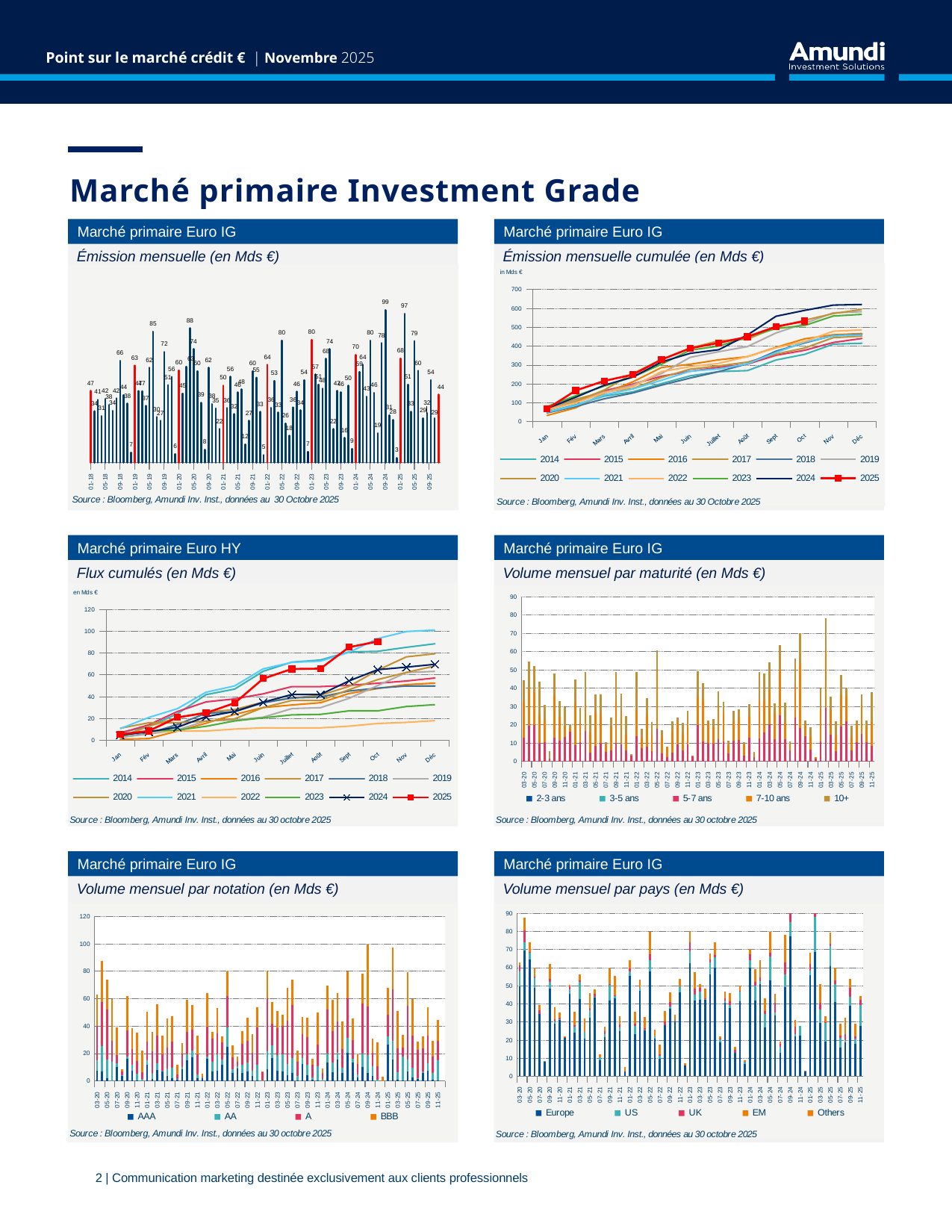

Point sur le marché crédit €  | Novembre 2025

# Marché primaire Investment Grade
Marché primaire Euro IG
Marché primaire Euro IG
Émission mensuelle (en Mds €)
Émission mensuelle cumulée (en Mds €)

### Chart

| Category | 2014 | 2015 | 2016 | 2017 | 2018 | 2019 | 2020 | 2021 | 2022 | 2023 | 2024 | 2025 |
|---|---|---|---|---|---|---|---|---|---|---|---|---|
| Jan | 51.250476134 | 63.630071419999986 | 33.01798054 | 66.15 | 46.78999999999999 | 63.260000000000005 | 60.199999999999996 | 50.25 | 63.87500000000001 | 80.11408852999999 | 70.25999999999999 | 67.925 |
| Fév | 89.825476134 | 110.82647141999999 | 73.54445354 | 118.285 | 80.301988 | 109.97399999999999 | 105.34236399999999 | 85.825 | 99.62500000000001 | 137.56408853 | 129.41000000000003 | 164.97499999999994 |
| Mars | 135.333376134 | 163.38971142 | 150.76466376699994 | 157.78499999999997 | 121.316988 | 156.53199999999998 | 168.02236399999998 | 141.9 | 152.925 | 188.51408853 | 193.29000000000002 | 215.98999999999992 |
| Avril | 157.78337613399998 | 199.53971142 | 211.14466376699994 | 175.08499999999998 | 151.816988 | 193.587 | 255.68736399999995 | 173.60000000000002 | 185.57500000000002 | 236.85052941600003 | 236.45500000000004 | 249.21499999999992 |
| Mai | 201.733376134 | 240.43451142 | 286.94217580529994 | 233.68499999999997 | 193.416988 | 255.42399999999998 | 329.66726399999993 | 219.37500000000003 | 265.275 | 304.42512799100007 | 316.15500000000003 | 328.46499999999986 |
| Juin | 242.373754134 | 266.79117342 | 303.65257580529993 | 278.04999999999995 | 231.01698800000003 | 340.80233 | 389.39681999999993 | 267.15000000000003 | 290.875 | 378.36970399100005 | 361.74000000000007 | 388.36499999999984 |
| Juillet | 265.021754134 | 287.80317342 | 327.7564546892999 | 295.04999999999995 | 264.94698800000003 | 370.45232999999996 | 428.49047499999995 | 279.115 | 308.525 | 400.31038705300006 | 380.9599294320001 | 417.21499999999986 |
| Août | 270.450891134 | 304.63417342 | 344.2314546329999 | 315.34999999999997 | 306.79698800000006 | 397.65232999999995 | 436.960475 | 306.415 | 344.54999999999995 | 447.15559505300007 | 458.909929432 | 449.5149999999999 |
| Sept | 326.765891134 | 351.487813764 | 393.4271756329999 | 358.17999999999995 | 373.25198800000004 | 469.7523299999999 | 498.86047499999995 | 366.04 | 390.895 | 493.0855950530001 | 558.2599294319999 | 503.33999999999986 |
| Oct | 356.659891134 | 377.992813764 | 438.70966783699987 | 390.03 | 417.2596891300001 | 520.3523299999999 | 537.110475 | 421.44000000000005 | 425.02246760599996 | 509.19690774900005 | 589.2599294319999 | 532.2899999999998 |
| Nov | 410.413656106 | 419.329777324 | 460.0374698369999 | 444.79499999999996 | 455.65968913000006 | 576.33233 | 572.46547501968 | 454.59000000000003 | 478.82141260599997 | 559.2489077490001 | 617.209929432 | None |
| Déc | 415.223656106 | 440.700277324 | 466.8874698369999 | 452.99499999999995 | 462.2596891300001 | 581.9823299999999 | 594.3424750196799 | 459.59000000000003 | 485.871412606 | 568.2508138210001 | 620.359929432 | None |

### Chart: Source : Bloomberg, Amundi Inv. Inst., données au  30 Octobre 2025

| Category |  |
|---|---|
| 41305 | 50.672999999999995 |
| 41306 | 19.52 |
| 41364 | 28.092520000000004 |
| 41365 | 24.307580000000005 |
| 41425 | 22.11075 |
| 41426 | 19.521900336999998 |
| 41456 | 32.337468 |
| 41487 | 28.338195226 |
| 41518 | 28.338195226 |
| 41548 | 38.200952 |
| 41579 | 41.07602234561 |
| 41609 | 14.229999999999999 |
| 41640 | 51.250476134 |
| 41671 | 38.574999999999996 |
| 41699 | 45.50790000000001 |
| 41730 | 22.450000000000003 |
| 41760 | 43.95000000000001 |
| 41791 | 40.640378 |
| 41821 | 22.648 |
| 41852 | 5.429137 |
| 41883 | 56.314999999999976 |
| 41913 | 29.894000000000002 |
| 41944 | 53.753764971999985 |
| 41974 | 4.8100000000000005 |
| 42005 | 63.630071419999986 |
| 42036 | 47.19640000000001 |
| 42064 | 52.56324000000001 |
| 42095 | 36.150000000000006 |
| 42125 | 40.894800000000004 |
| 42156 | 26.356662000000004 |
| 42186 | 21.012 |
| 42217 | 16.831000000000003 |
| 42248 | 46.853640344000006 |
| 42278 | 26.505000000000003 |
| 42309 | 41.33696356000001 |
| 42339 | 21.37050000000001 |
| 42370 | 33.01798054 |
| 42401 | 40.526472999999996 |
| 42430 | 77.22021022699995 |
| 42461 | 60.37999999999999 |
| 42491 | 75.7975120383 |
| 42522 | 16.7104 |
| 42552 | 24.103878884000004 |
| 42583 | 16.4749999437 |
| 42614 | 49.195721 |
| 42644 | 45.282492204 |
| 42675 | 21.327802000000002 |
| 42705 | 6.85 |
| 42736 | 66.15 |
| 42767 | 52.135 |
| 42795 | 39.499999999999986 |
| 42826 | 17.3 |
| 42856 | 58.59999999999999 |
| 42887 | 44.36499999999999 |
| 42917 | 17.000000000000004 |
| 42948 | 20.3 |
| 42979 | 42.83 |
| 43009 | 31.85 |
| 43040 | 54.76500000000001 |
| 43070 | 8.2 |
| 43101 | 46.78999999999999 |
| 43132 | 33.511988 |
| 43160 | 41.015 |
| 43191 | 30.500000000000004 |
| 43221 | 41.6 |
| 43252 | 37.60000000000001 |
| 43282 | 33.92999999999999 |
| 43313 | 41.849999999999994 |
| 43344 | 66.455 |
| 43374 | 44.007701130000015 |
| 43405 | 38.39999999999999 |
| 43435 | 6.6 |
| 43466 | 63.260000000000005 |
| 43497 | 46.71399999999999 |
| 43525 | 46.558 |
| 43556 | 37.05500000000001 |
| 43586 | 61.837 |
| 43617 | 85.37833 |
| 43647 | 29.650000000000006 |
| 43678 | 27.2 |
| 43709 | 72.09999999999997 |
| 43739 | 50.6 |
| 43770 | 55.98 |
| 43800 | 5.65 |
| 43831 | 60.199999999999996 |
| 43862 | 45.14236399999999 |
| 43891 | 62.67999999999999 |
| 43922 | 87.66499999999996 |
| 43952 | 73.97989999999999 |
| 43983 | 59.72955599999999 |
| 44013 | 39.093655000000005 |
| 44044 | 8.469999999999999 |
| 44075 | 61.900000000000006 |
| 44105 | 38.25 |
| 44136 | 35.355000019680006 |
| 44166 | 21.877000000000006 |
| 44197 | 50.25 |
| 44228 | 35.575 |
| 44256 | 56.07500000000001 |
| 44287 | 31.700000000000003 |
| 44317 | 45.775 |
| 44348 | 47.77499999999999 |
| 44378 | 11.965000000000002 |
| 44409 | 27.299999999999997 |
| 44440 | 59.62500000000001 |
| 44470 | 55.400000000000006 |
| 44501 | 33.150000000000006 |
| 44531 | 5.0 |
| 44562 | 63.87500000000001 |
| 44593 | 35.75000000000001 |
| 44621 | 53.30000000000001 |
| 44652 | 32.650000000000006 |
| 44682 | 79.69999999999999 |
| 44713 | 25.600000000000005 |
| 44743 | 17.650000000000002 |
| 44774 | 36.025 |
| 44805 | 46.345 |
| 44835 | 34.127467606 |
| 44866 | 53.798945 |
| 44896 | 7.05 |
| 44927 | 80.11408852999999 |
| 44958 | 57.449999999999996 |
| 44986 | 50.950000000000024 |
| 45017 | 48.336440886000034 |
| 45047 | 67.57459857500001 |
| 45078 | 73.94457599999998 |
| 45108 | 21.940683062 |
| 45139 | 46.84520800000001 |
| 45170 | 45.92999999999999 |
| 45200 | 16.111312696 |
| 45231 | 50.05200000000001 |
| 45261 | 9.001906071999999 |
| 45292 | 70.25999999999999 |
| 45323 | 59.15000000000002 |
| 45352 | 63.88 |
| 45383 | 43.165000000000006 |
| 45413 | 79.69999999999999 |
| 45444 | 45.585000000000015 |
| 45474 | 19.219929432000004 |
| 45505 | 77.94999999999996 |
| 45538 | 99.34999999999991 |
| 45569 | 31.0 |
| 45601 | 27.949999999999996 |
| 45632 | 3.15 |
| 45664 | 67.925 |
| 45696 | 97.04999999999994 |
| 45724 | 51.01499999999999 |
| 45748 | 33.224999999999994 |
| 45778 | 79.24999999999996 |
| 45809 | 59.9 |
| 45850 | 28.850000000000012 |
| 45882 | 32.300000000000004 |
| 45914 | 53.82500000000001 |
| 45945 | 28.950000000000014 |
| 45977 | 44.349999999999994 |
Marché primaire Euro HY
Marché primaire Euro IG
Flux cumulés (en Mds €)
Volume mensuel par maturité (en Mds €)

### Chart

| Category | 2014 | 2015 | 2016 | 2017 | 2018 | 2019 | 2020 | 2021 | 2022 | 2023 | 2024 | 2025 |
|---|---|---|---|---|---|---|---|---|---|---|---|---|
| Jan | 6.9399999999999995 | 6.515000000000001 | 0.75 | 2.935 | 2.6099999999999994 | 2.65 | 10.844999999999999 | 10.515 | 5.954999999999999 | 3.9750000000000005 | 4.58 | 5.375 |
| Fév | 12.4834 | 13.957999999999998 | 1.4 | 12.735000000000001 | 6.159999999999999 | 5.6 | 15.924999999999999 | 20.765 | 7.754999999999999 | 8.44 | 7.656174 | 8.395 |
| Mars | 24.143400000000003 | 26.2368 | 8.345612 | 20.475 | 14.383606999999998 | 9.35 | 15.924999999999999 | 28.85 | 8.354999999999999 | 9.24 | 11.826174 | 20.845 |
| Avril | 41.6734 | 35.0668 | 15.505612 | 25.625 | 24.533607000000003 | 17.634999999999998 | 17.395 | 43.90260000000001 | 8.354999999999999 | 12.675 | 21.550775599999998 | 24.904999999999998 |
| Mai | 46.7734 | 37.8418 | 23.626612 | 28.015 | 26.098607000000005 | 18.424999999999997 | 19.575 | 49.732600000000005 | 10.155 | 17.59 | 26.265775599999998 | 33.97 |
| Juin | 63.136768000000004 | 42.4669655501 | 29.839876 | 34.875 | 34.18660700000001 | 21.025 | 29.831 | 65.385959036 | 11.245 | 20.44 | 34.7567756 | 56.407331833 |
| Juillet | 71.54032000000001 | 49.0769655501 | 32.214876000000004 | 38.645 | 38.65160700000001 | 28.945 | 36.411 | 71.305959036 | 11.245 | 23.145000000000003 | 41.8334936 | 65.267312197 |
| Août | 73.50032 | 49.0769655501 | 34.299876000000005 | 41.173166 | 39.55310700000001 | 29.77 | 36.411 | 72.450959036 | 11.245 | 23.645000000000003 | 41.8334936 | 65.61488674399999 |
| Sept | 80.95032 | 50.2269655501 | 42.744876000000005 | 49.2981659983 | 45.08810700000001 | 38.36 | 46.286 | 80.520959036 | 12.825 | 26.865000000000002 | 54.3634936 | 85.21008274399999 |
| Oct | 81.45032 | 52.1769655501 | 47.329876000000006 | 64.2131659983 | 47.74910700000001 | 50.08 | 55.516000000000005 | 93.185959036 | 15.263849 | 26.865000000000002 | 64.6134936 | 90.46508274399999 |
| Nov | 85.156576 | 54.2369655501 | 50.919876 | 76.3441659983 | 49.69910700000001 | 61.964999999999996 | 62.102227954680004 | 99.625959036 | 16.263849 | 30.818006 | 66.9384936 | None |
| Déc | 88.356576 | 56.9969655501 | 52.309876 | 79.2291659983 | 49.69910700000001 | 63.04 | 68.04222795468 | 100.97595903599999 | 17.878849 | 32.518006 | 69.5658516 | None |

### Chart

| Category | 2-3 ans | 3-5 ans | 5-7 ans | 7-10 ans | 10+ |
|---|---|---|---|---|---|
| 43466 | 3.5 | 15.16 | 18.700000000000003 | 15.2 | 10.7 |
| 43497 | 3.05 | 15.5 | 7.25 | 12.5 | 8.414 |
| 43525 | 3.67 | 10.149999999999999 | 7.1499999999999995 | 14.149999999999999 | 11.438 |
| 43556 | 3.6999999999999997 | 11.200000000000001 | 7.82 | 6.85 | 7.484999999999999 |
| 43586 | 3.4 | 16.25 | 12.1 | 19.05 | 11.037 |
| 43617 | 4.37833 | 20.35 | 21.349999999999998 | 21.125 | 18.174999999999997 |
| 43647 | 0.0 | 5.6 | 8.05 | 10.749999999999998 | 5.25 |
| 43678 | 2.45 | 3.8 | 7.050000000000001 | 5.3 | 8.6 |
| 43709 | 1.9 | 13.899999999999999 | 16.700000000000003 | 18.55 | 21.050000000000004 |
| 43739 | 2.35 | 8.3 | 10.15 | 19.2 | 10.6 |
| 43770 | 1.9 | 9.84 | 16.625 | 17.065 | 10.55 |
| 43800 | 0.5 | 0.7 | 0.5 | 1.45 | 2.5 |
| 43831 | 1.85 | 7.6 | 24.6 | 19.64 | 8.55 |
| 43862 | 1.85 | 4.85 | 8.55 | 17.900000000000002 | 11.992364 |
| 43891 | 0.0 | 18.4 | 12.9 | 19.55 | 11.83 |
| 43922 | 6.55 | 26.42 | 19.55 | 20.695000000000004 | 14.45 |
| 43952 | 6.1 | 15.75 | 19.879900000000003 | 17.800000000000004 | 14.45 |
| 43983 | 5.0 | 11.225000000000001 | 10.1 | 15.05 | 18.354556 |
| 44013 | 2.5 | 5.8100000000000005 | 10.3 | 12.508655000000001 | 7.975 |
| 44044 | 2.5 | 0.25 | 1.72 | 0.0 | 4.0 |
| 44075 | 3.3499999999999996 | 10.45 | 13.0 | 23.000000000000004 | 12.1 |
| 44105 | 1.85 | 3.6000000000000005 | 11.25 | 12.899999999999999 | 8.649999999999999 |
| 44136 | 3.13 | 2.7 | 13.42500001968 | 6.2 | 9.899999999999999 |
| 44166 | 0.0 | 1.417 | 16.009999999999994 | 2.0 | 2.45 |
| 44197 | 0.5 | 5.1 | 8.850000000000001 | 23.200000000000006 | 12.6 |
| 44228 | 0.75 | 5.65 | 10.399999999999999 | 10.525 | 8.25 |
| 44256 | 0.0 | 7.4 | 16.75 | 14.374999999999996 | 17.55 |
| 44287 | 2.95 | 3.55 | 4.8999999999999995 | 11.450000000000001 | 8.850000000000001 |
| 44317 | 0.3 | 8.75 | 8.450000000000001 | 18.275 | 10.0 |
| 44348 | 1.3 | 9.700000000000001 | 10.200000000000001 | 15.424999999999999 | 11.15 |
| 44378 | 0.5 | 0.95 | 5.35 | 3.7 | 1.4649999999999999 |
| 44409 | 0.9 | 2.5 | 6.15 | 13.2 | 4.55 |
| 44440 | 0.8 | 10.0 | 10.25 | 22.950000000000003 | 15.625 |
| 44470 | 3.8 | 14.55 | 9.1 | 17.650000000000002 | 10.3 |
| 44501 | 1.05 | 7.45 | 5.899999999999999 | 8.85 | 9.899999999999999 |
| 44531 | 0.25 | 0.75 | 3.0 | 0.0 | 1.0 |
| 44562 | 2.1 | 12.8 | 13.575 | 14.399999999999999 | 20.999999999999996 |
| 44593 | 4.6 | 13.3 | 7.1499999999999995 | 5.3500000000000005 | 5.35 |
| 44621 | 4.25 | 14.525 | 8.225 | 17.299999999999997 | 9.0 |
| 44652 | 3.35 | 7.799999999999999 | 5.6 | 8.4 | 7.5 |
| 44682 | 3.05 | 16.15 | 17.650000000000002 | 32.550000000000004 | 10.299999999999999 |
| 44713 | 1.25 | 7.3999999999999995 | 4.35 | 8.799999999999999 | 3.8 |
| 44743 | 3.3 | 6.35 | 2.5 | 5.25 | 0.25 |
| 44774 | 3.25 | 10.8 | 4.8 | 11.725000000000001 | 5.45 |
| 44805 | 2.1 | 20.05 | 9.4 | 11.945 | 2.5 |
| 44835 | 3.91229 | 9.15 | 5.8999999999999995 | 9.215177606000001 | 5.95 |
| 44866 | 12.523945 | 13.825 | 9.25 | 9.95 | 8.25 |
| 44896 | 2.3 | 1.55 | 2.95 | 0.0 | 0.25 |
| 44927 | 9.700000000000001 | 21.35 | 20.05 | 15.399999999999999 | 13.61408853 |
| 44958 | 7.4 | 7.25 | 11.0 | 22.7 | 9.1 |
| 44986 | 18.999999999999996 | 9.599999999999998 | 10.2 | 11.149999999999999 | 1.0 |
| 45017 | 18.099999999999994 | 7.300000000000001 | 9.65 | 9.036440886 | 4.25 |
| 45047 | 11.599999999999998 | 17.874598574999997 | 12.149999999999999 | 18.6 | 7.35 |
| 45078 | 14.352 | 26.983576000000014 | 10.780000000000001 | 16.02 | 5.809 |
| 45108 | 5.27 | 5.4440409999999995 | 4.16525 | 4.231392062 | 2.83 |
| 45139 | 5.580000000000001 | 13.634208 | 11.33 | 10.626 | 5.675 |
| 45170 | 7.0249999999999995 | 10.624999999999998 | 11.525 | 12.404999999999998 | 4.35 |
| 45200 | 3.4499999999999997 | 2.25 | 3.1 | 6.311312696 | 1.0 |
| 45231 | 6.1499999999999995 | 12.502 | 12.95 | 11.65 | 6.8 |
| 45261 | 1.75 | 2.2 | 2.5 | 2.051906072 | 0.5 |
| 45292 | 3.81 | 17.549999999999997 | 12.5 | 20.35 | 16.049999999999997 |
| 45323 | 3.25 | 7.1499999999999995 | 15.95 | 17.2 | 15.0 |
| 45352 | 2.75 | 6.829999999999999 | 20.3 | 18.849999999999998 | 15.149999999999999 |
| 45383 | 2.95 | 8.5 | 12.025 | 14.39 | 5.300000000000001 |
| 45413 | 5.1499999999999995 | 10.9 | 25.199999999999996 | 24.85 | 13.600000000000001 |
| 45444 | 3.5300000000000002 | 9.06 | 12.049999999999999 | 9.294999999999998 | 10.55 |
| 45474 | 1.369929432 | 7.15 | 6.1 | 3.35 | 1.25 |
| 45505 | 9.599999999999998 | 12.400000000000002 | 24.05 | 17.35 | 14.549999999999999 |
| 45538 | 7.249999999999998 | 22.1 | 18.250000000000004 | 34.6 | 17.150000000000002 |
| 45569 | 4.55 | 4.25 | 13.55 | 6.3999999999999995 | 2.25 |
| 45601 | 2.5 | 6.800000000000001 | 6.550000000000001 | 7.3500000000000005 | 4.75 |
| 45632 | 0.5 | 0.5 | 1.65 | 0.5 | 0.0 |
| 45664 | 3.25 | 24.875 | 11.0 | 18.1 | 10.7 |
| 45696 | 3.8 | 15.049999999999999 | 29.150000000000006 | 30.9 | 18.150000000000002 |
| 45724 | 2.05 | 13.584999999999999 | 14.730000000000002 | 13.4 | 7.25 |
| 45748 | 3.0 | 8.25 | 5.575 | 8.25 | 8.15 |
| 45778 | 8.299999999999999 | 23.575000000000003 | 18.974999999999998 | 17.550000000000004 | 10.85 |
| 45809 | 6.549999999999999 | 13.299999999999999 | 21.799999999999997 | 13.8 | 4.45 |
| 45850 | 2.7999999999999994 | 6.6 | 5.799999999999999 | 7.399999999999999 | 6.249999999999999 |
| 45882 | 3.9499999999999997 | 6.1499999999999995 | 10.399999999999999 | 9.650000000000002 | 2.15 |
| 45914 | 4.3 | 13.149999999999999 | 15.15 | 15.875 | 5.3500000000000005 |
| 45945 | 2.1 | 4.65 | 10.349999999999998 | 8.7 | 3.15 |
| 45977 | 2.0 | 4.75 | 8.3 | 13.475 | 15.825 |
|  | None | None | None | None | None |
|  | None | None | None | None | None |
|  | None | None | None | None | None |
|  | None | None | None | None | None |
|  | None | None | None | None | None |
|  | None | None | None | None | None |
|  | None | None | None | None | None |
|  | None | None | None | None | None |
|  | None | None | None | None | None |
|  | None | None | None | None | None |
|  | None | None | None | None | None |
|  | None | None | None | None | None |
|  | None | None | None | None | None |
|  | None | None | None | None | None |
|  | None | None | None | None | None |
|  | None | None | None | None | None |
|  | None | None | None | None | None |
|  | None | None | None | None | None |
|  | None | None | None | None | None |
|  | None | None | None | None | None |
|  | None | None | None | None | None |
|  | None | None | None | None | None |
|  | None | None | None | None | None |
|  | None | None | None | None | None |
|  | None | None | None | None | None |
|  | None | None | None | None | None |
|  | None | None | None | None | None |
|  | None | None | None | None | None |
|  | None | None | None | None | None |
|  | None | None | None | None | None |
|  | None | None | None | None | None |
|  | None | None | None | None | None |
|  | None | None | None | None | None |
|  | None | None | None | None | None |
|  | None | None | None | None | None |
|  | None | None | None | None | None |
Marché primaire Euro IG
Marché primaire Euro IG
Volume mensuel par notation (en Mds €)
Volume mensuel par pays (en Mds €)

### Chart

| Category | AAA | AA | A | BBB |
|---|---|---|---|---|
| 43466 | 15.75 | 6.15 | 24.15 | 16.21 |
| 43497 | 6.3500000000000005 | 3.7 | 22.714 | 13.95 |
| 43525 | 5.5 | 4.0 | 18.12 | 18.938 |
| 43556 | 3.2350000000000003 | 4.75 | 16.95 | 12.12 |
| 43586 | 12.0 | 8.55 | 22.537 | 18.75 |
| 43617 | 16.75 | 10.3 | 33.2 | 25.128330000000002 |
| 43647 | 4.0 | 4.45 | 9.0 | 12.2 |
| 43678 | 0.3 | 1.25 | 14.3 | 10.55 |
| 43709 | 5.25 | 2.25 | 21.650000000000002 | 42.95 |
| 43739 | 3.0 | 2.75 | 22.5 | 22.35 |
| 43770 | 4.55 | 11.25 | 18.479999999999997 | 21.7 |
| 43800 | 0.0 | 0.0 | 4.15 | 1.5 |
| 43831 | 9.8 | 5.25 | 25.2 | 19.950000000000003 |
| 43862 | 6.0 | 1.642364 | 27.65 | 9.85 |
| 43891 | 7.25 | 7.63 | 25.4 | 22.4 |
| 43922 | 7.0 | 18.15 | 32.39 | 30.124999999999996 |
| 43952 | 2.0 | 13.600000000000001 | 36.25 | 22.1299 |
| 43983 | 0.0 | 13.704556 | 15.55 | 30.475 |
| 44013 | 10.025 | 2.902355 | 5.6063 | 20.56 |
| 44044 | 4.0 | 0.25 | 2.75 | 1.47 |
| 44075 | 15.85 | 1.85 | 18.95 | 25.25 |
| 44105 | 7.3 | 4.6 | 11.45 | 14.9 |
| 44136 | 0.5 | 4.6 | 9.240000019679998 | 21.015 |
| 44166 | 0.0 | 1.25 | 4.867 | 15.759999999999994 |
| 44197 | 11.5 | 3.6 | 13.6 | 21.55 |
| 44228 | 1.5 | 3.5 | 16.3 | 14.274999999999999 |
| 44256 | 8.0 | 4.85 | 20.175 | 22.749999999999996 |
| 44287 | 7.0 | 0.5 | 11.9 | 13.3 |
| 44317 | 3.5 | 5.6 | 15.3 | 21.374999999999996 |
| 44348 | 2.0 | 7.65 | 19.150000000000002 | 18.475 |
| 44378 | 0.75 | 0.75 | 2.9 | 7.5649999999999995 |
| 44409 | 8.25 | 1.75 | 10.0 | 7.300000000000001 |
| 44440 | 14.85 | 4.3 | 16.3 | 23.475 |
| 44470 | 17.25 | 4.7 | 15.2 | 18.25 |
| 44501 | 2.0 | 2.7 | 14.649999999999999 | 13.799999999999997 |
| 44531 | 1.75 | 0.75 | 0.25 | 2.25 |
| 44562 | 16.0 | 1.5 | 21.95 | 24.425 |
| 44593 | 7.0 | 6.8 | 16.9 | 5.05 |
| 44621 | 7.55 | 11.95 | 15.149999999999999 | 18.65 |
| 44652 | 11.75 | 3.5500000000000003 | 12.600000000000001 | 4.75 |
| 44682 | 24.9 | 13.95 | 22.949999999999996 | 17.9 |
| 44713 | 5.8 | 2.85 | 8.55 | 8.4 |
| 44743 | 9.0 | 1.75 | 3.35 | 3.55 |
| 44774 | 5.8 | 5.75 | 15.425 | 9.049999999999999 |
| 44805 | 6.8 | 6.5 | 15.6 | 17.095 |
| 44835 | 3.75 | 3.6151776059999996 | 12.912289999999999 | 13.849999999999998 |
| 44866 | 0.5 | 11.0 | 27.199999999999996 | 14.848944999999999 |
| 44896 | 0.0 | 0.5 | 5.9 | 0.65 |
| 44927 | 8.65 | 13.11408853 | 38.300000000000004 | 20.049999999999997 |
| 44958 | 16.5 | 9.1 | 15.85 | 16.0 |
| 44986 | 7.25 | 11.6 | 19.499999999999993 | 12.6 |
| 45017 | 6.55 | 12.836440886 | 20.6 | 8.35 |
| 45047 | 4.25 | 8.1 | 31.274598575000006 | 23.950000000000003 |
| 45078 | 5.6 | 10.979999999999999 | 38.508576 | 18.855999999999998 |
| 45108 | 0.03 | 3.7613920620000005 | 10.354324000000002 | 7.794967000000001 |
| 45139 | 12.44 | 4.245 | 17.441 | 12.719208 |
| 45170 | 4.075 | 7.35 | 20.355 | 14.149999999999999 |
| 45200 | 1.0 | 1.461312696 | 9.3 | 4.35 |
| 45231 | 0.25 | 10.25 | 15.851999999999999 | 23.7 |
| 45261 | 0.0 | 1.301906072 | 4.5 | 3.2 |
| 45292 | 13.4 | 6.25 | 32.16 | 17.6 |
| 45323 | 6.35 | 6.8 | 23.1 | 22.9 |
| 45352 | 15.5 | 4.75 | 23.08 | 20.55 |
| 45383 | 5.5 | 4.15 | 13.239999999999998 | 20.275 |
| 45413 | 20.15 | 11.4 | 28.650000000000002 | 19.5 |
| 45444 | 13.35 | 2.6 | 13.56 | 16.075000000000003 |
| 45474 | 2.55 | 2.219929432 | 7.35 | 7.1 |
| 45505 | 10.0 | 10.049999999999999 | 36.25 | 21.65 |
| 45538 | 5.85 | 12.650000000000004 | 35.949999999999996 | 44.9 |
| 45569 | 3.5 | 7.15 | 10.0 | 10.35 |
| 45601 | 0.0 | 1.0 | 9.850000000000001 | 17.099999999999998 |
| 45632 | 0.0 | 0.0 | 0.0 | 3.1500000000000004 |
| 45664 | 26.35 | 6.1 | 15.825 | 19.65 |
| 45696 | 15.499999999999998 | 13.8 | 37.199999999999996 | 30.549999999999997 |
| 45724 | 0.75 | 5.4 | 17.549999999999997 | 27.315 |
| 45748 | 0.5 | 17.0 | 6.8 | 8.925 |
| 45778 | 7.0 | 8.3 | 39.35000000000001 | 24.6 |
| 45809 | 2.5 | 6.8 | 23.5 | 27.099999999999998 |
| 45850 | 1.25 | 0.75 | 20.85 | 6.0 |
| 45882 | 5.5 | 1.25 | 16.7 | 8.850000000000001 |
| 45914 | 7.5 | 5.35 | 20.275 | 20.699999999999996 |
| 45945 | 1.0 | 4.449999999999999 | 12.05 | 11.45 |
| 45977 | 0.5 | 14.45 | 14.099999999999998 | 15.3 |

### Chart

| Category | Europe | US | UK | EM | Others |
|---|---|---|---|---|---|
| 43466 | 51.42000000000001 | 9.34 | 0.0 | 0.5 | 2.0 |
| 43497 | 39.1 | 4.914 | 1.5 | 0.0 | 1.1999999999999886 |
| 43525 | 39.907999999999994 | 3.15 | 0.0 | 0.5 | 3.000000000000007 |
| 43556 | 19.735 | 6.449999999999999 | 1.87 | 1.8 | 7.200000000000006 |
| 43586 | 34.587 | 9.35 | 8.45 | 0.0 | 9.450000000000003 |
| 43617 | 63.62833000000001 | 7.9 | 4.25 | 1.8 | 7.799999999999997 |
| 43647 | 20.35 | 4.2 | 0.0 | 0.5 | 4.600000000000005 |
| 43678 | 21.65 | 2.15 | 0.0 | 0.0 | 3.400000000000002 |
| 43709 | 51.75 | 8.6 | 5.6499999999999995 | 0.0 | 6.099999999999966 |
| 43739 | 40.3 | 3.1 | 1.65 | 1.8 | 3.750000000000007 |
| 43770 | 37.63 | 10.5 | 2.25 | 1.0 | 4.599999999999994 |
| 43800 | 4.25 | 1.4 | 0.0 | 0.0 | 0.0 |
| 43831 | 50.44999999999999 | 5.35 | 1.25 | 0.5 | 2.6500000000000057 |
| 43862 | 24.492364000000002 | 13.2 | 1.0 | 0.3 | 6.149999999999999 |
| 43891 | 49.379999999999995 | 8.45 | 3.35 | 0.0 | 1.499999999999993 |
| 43922 | 69.465 | 4.5 | 6.35 | 0.0 | 7.349999999999966 |
| 43952 | 64.32990000000001 | 3.65 | 0.75 | 0.0 | 5.249999999999972 |
| 43983 | 48.579556 | 5.5 | 0.8 | 0.0 | 4.849999999999994 |
| 44013 | 34.543655 | 0.0 | 1.75 | 1.2000000000000002 | 1.6000000000000014 |
| 44044 | 7.97 | 0.5 | 0.0 | 0.0 | 0.0 |
| 44075 | 48.2 | 4.0 | 1.7 | 0.5 | 7.5 |
| 44105 | 28.85 | 1.5 | 1.1 | 1.25 | 5.549999999999997 |
| 44136 | 31.005000019680008 | 0.5 | 0.75 | 0.6 | 2.499999999999993 |
| 44166 | 21.227000000000004 | 0.0 | 0.25 | 0.0 | 0.40000000000000213 |
| 44197 | 45.400000000000006 | 2.35 | 1.75 | 0.0 | 0.7499999999999929 |
| 44228 | 23.975 | 3.2 | 1.0 | 1.05 | 6.350000000000001 |
| 44256 | 42.45000000000001 | 9.7 | 0.925 | 1.1 | 1.9000000000000057 |
| 44287 | 20.65 | 3.9 | 0.0 | 2.5 | 4.650000000000006 |
| 44317 | 32.150000000000006 | 4.4 | 1.3 | 1.3 | 6.625 |
| 44348 | 43.224999999999994 | 0.5 | 1.85 | 0.7 | 1.499999999999993 |
| 44378 | 8.65 | 1.765 | 0.0 | 0.8 | 0.75 |
| 44409 | 21.799999999999997 | 1.5 | 1.5 | 0.0 | 2.5 |
| 44440 | 41.900000000000006 | 8.399999999999999 | 0.75 | 0.8 | 7.775000000000006 |
| 44470 | 43.0 | 1.5 | 0.325 | 2.475 | 8.100000000000001 |
| 44501 | 25.05 | 2.0 | 1.5 | 0.6 | 4.0000000000000036 |
| 44531 | 2.5 | 0.0 | 0.0 | 0.0 | 2.5 |
| 44562 | 55.400000000000006 | 2.25 | 1.775 | 0.3 | 4.150000000000006 |
| 44593 | 23.3 | 4.6 | 1.0 | 0.0 | 6.8500000000000085 |
| 44621 | 47.15000000000002 | 1.55 | 0.0 | 0.5 | 4.099999999999994 |
| 44652 | 25.200000000000003 | 0.6 | 0.9 | 0.5 | 5.450000000000003 |
| 44682 | 57.850000000000016 | 6.300000000000001 | 3.1 | 0.3 | 12.149999999999977 |
| 44713 | 20.700000000000003 | 1.5 | 0.0 | 0.0 | 3.400000000000002 |
| 44743 | 9.75 | 1.5 | 0.9 | 0.0 | 5.500000000000002 |
| 44774 | 28.325000000000006 | 0.0 | 1.75 | 0.5 | 5.449999999999992 |
| 44805 | 37.35 | 1.0 | 2.745 | 0.3 | 4.950000000000003 |
| 44835 | 30.240177606000003 | 0.34729 | 0.5 | 0.0 | 3.039999999999999 |
| 44866 | 46.298945 | 3.25 | 0.0 | 0.0 | 4.25 |
| 44896 | 5.8 | 0.0 | 0.0 | 0.0 | 1.25 |
| 44927 | 62.264088529999995 | 6.65 | 4.95 | 0.0 | 6.249999999999986 |
| 44958 | 41.800000000000004 | 3.45 | 3.3 | 2.0 | 6.8999999999999915 |
| 44986 | 42.000000000000014 | 4.85 | 2.05 | 0.0 | 2.0500000000000114 |
| 45017 | 42.08644088599999 | 0.5 | 0.5 | 0.0 | 5.250000000000043 |
| 45047 | 55.97459857500002 | 7.0 | 1.25 | 1.35 | 2.0 |
| 45078 | 59.751576 | 6.062999999999999 | 1.0 | 0.0 | 7.129999999999981 |
| 45108 | 18.610683062 | 1.68 | 0.65 | 0.0 | 1.0000000000000036 |
| 45139 | 40.435208 | 0.8 | 1.6 | 0.0 | 4.010000000000005 |
| 45170 | 37.68000000000001 | 1.5 | 2.4 | 0.3 | 4.04999999999999 |
| 45200 | 12.761312696 | 0.0 | 1.75 | 0.6 | 1.0 |
| 45231 | 41.35199999999999 | 5.45 | 0.25 | 0.0 | 3.000000000000014 |
| 45261 | 6.901906071999999 | 1.1 | 0.0 | 0.0 | 1.0 |
| 45292 | 59.91 | 4.0 | 3.3000000000000003 | 0.0 | 3.049999999999997 |
| 45323 | 41.95 | 8.25 | 1.75 | 0.0 | 7.200000000000017 |
| 45352 | 50.85 | 1.58 | 2.1 | 0.6 | 8.75 |
| 45383 | 26.800000000000004 | 7.475 | 1.8900000000000001 | 0.5 | 6.5 |
| 45413 | 52.95 | 13.200000000000001 | 2.0 | 1.9500000000000002 | 9.59999999999998 |
| 45444 | 33.69 | 1.5 | 5.545 | 0.5 | 4.350000000000016 |
| 45474 | 13.019929432 | 3.15 | 1.8 | 0.0 | 1.2500000000000036 |
| 45505 | 49.35000000000002 | 6.8 | 6.800000000000001 | 0.0 | 14.999999999999943 |
| 45538 | 77.09999999999994 | 7.8999999999999995 | 5.7 | 0.6 | 8.049999999999969 |
| 45569 | 22.150000000000002 | 1.25 | 4.0 | 0.0 | 3.599999999999998 |
| 45601 | 22.5 | 5.449999999999999 | 0.0 | 0.0 | 0.0 |
| 45632 | 2.85 | 0.0 | 0.0 | 0.0 | 0.2999999999999998 |
| 45664 | 55.6 | 2.625 | 3.75 | 0.35 | 5.599999999999994 |
| 45696 | 68.45000000000002 | 19.449999999999996 | 4.95 | 0.6 | 3.5999999999999375 |
| 45724 | 29.445 | 7.569999999999999 | 3.45 | 0.8 | 9.749999999999993 |
| 45748 | 19.175 | 10.25 | 0.5 | 0.65 | 2.649999999999995 |
| 45778 | 60.874999999999964 | 10.9 | 1.2 | 0.0 | 6.2749999999999915 |
| 45809 | 40.900000000000006 | 9.9 | 1.9 | 1.6 | 5.599999999999994 |
| 45850 | 16.000000000000004 | 5.15 | 1.2 | 0.0 | 6.500000000000007 |
| 45882 | 18.650000000000002 | 1.45 | 3.0 | 1.55 | 7.650000000000002 |
| 45914 | 38.85 | 4.875 | 5.1000000000000005 | 0.0 | 5.000000000000007 |
| 45945 | 17.7 | 2.9499999999999997 | 1.4 | 0.95 | 5.950000000000017 |
| 45977 | 27.950000000000003 | 11.15 | 3.0 | 0.85 | 1.3999999999999915 |
2 | Communication marketing destinée exclusivement aux clients professionnels